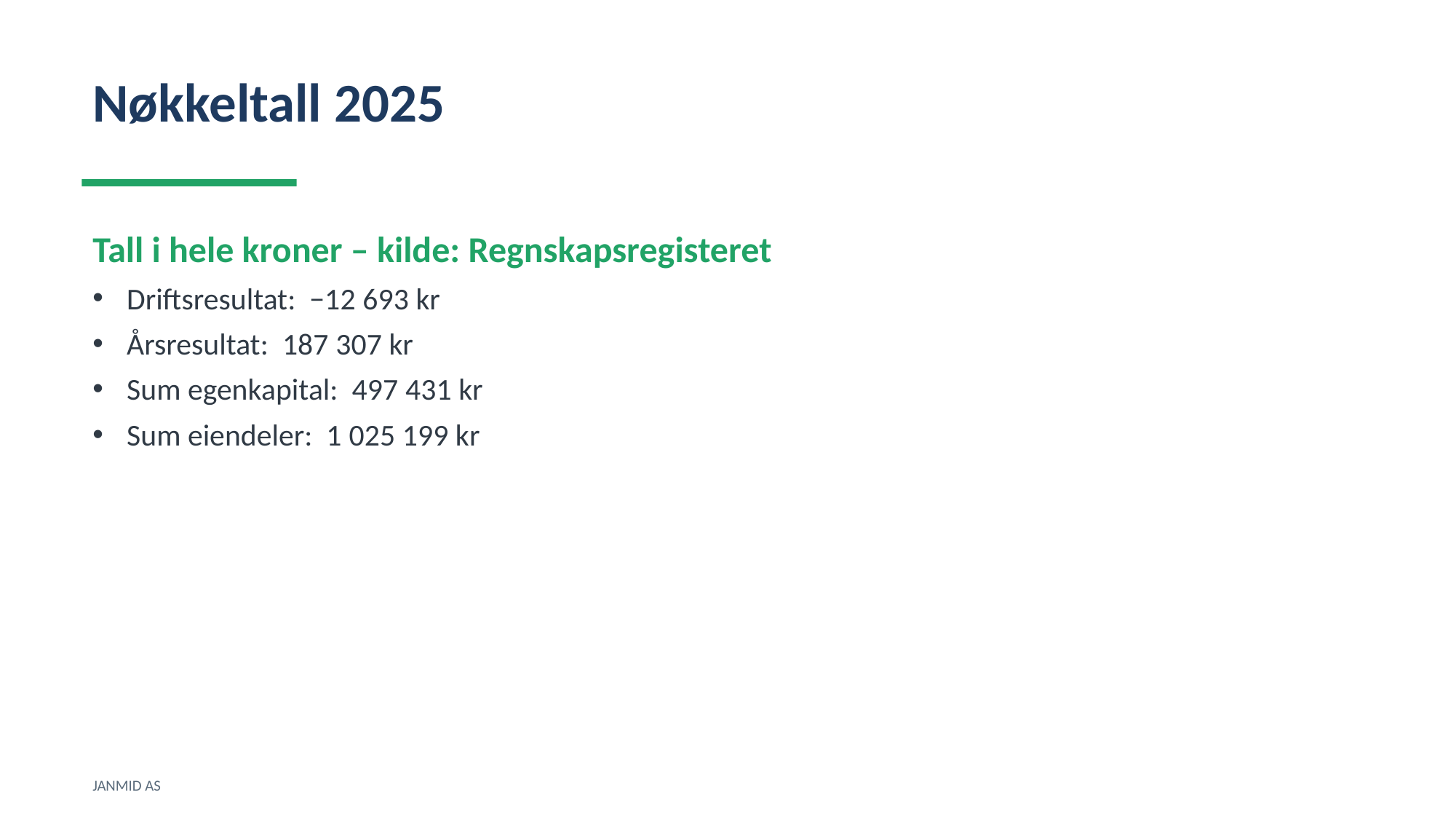

Nøkkeltall 2025

Tall i hele kroner – kilde: Regnskapsregisteret
Driftsresultat:  −12 693 kr
Årsresultat:  187 307 kr
Sum egenkapital:  497 431 kr
Sum eiendeler:  1 025 199 kr
JANMID AS